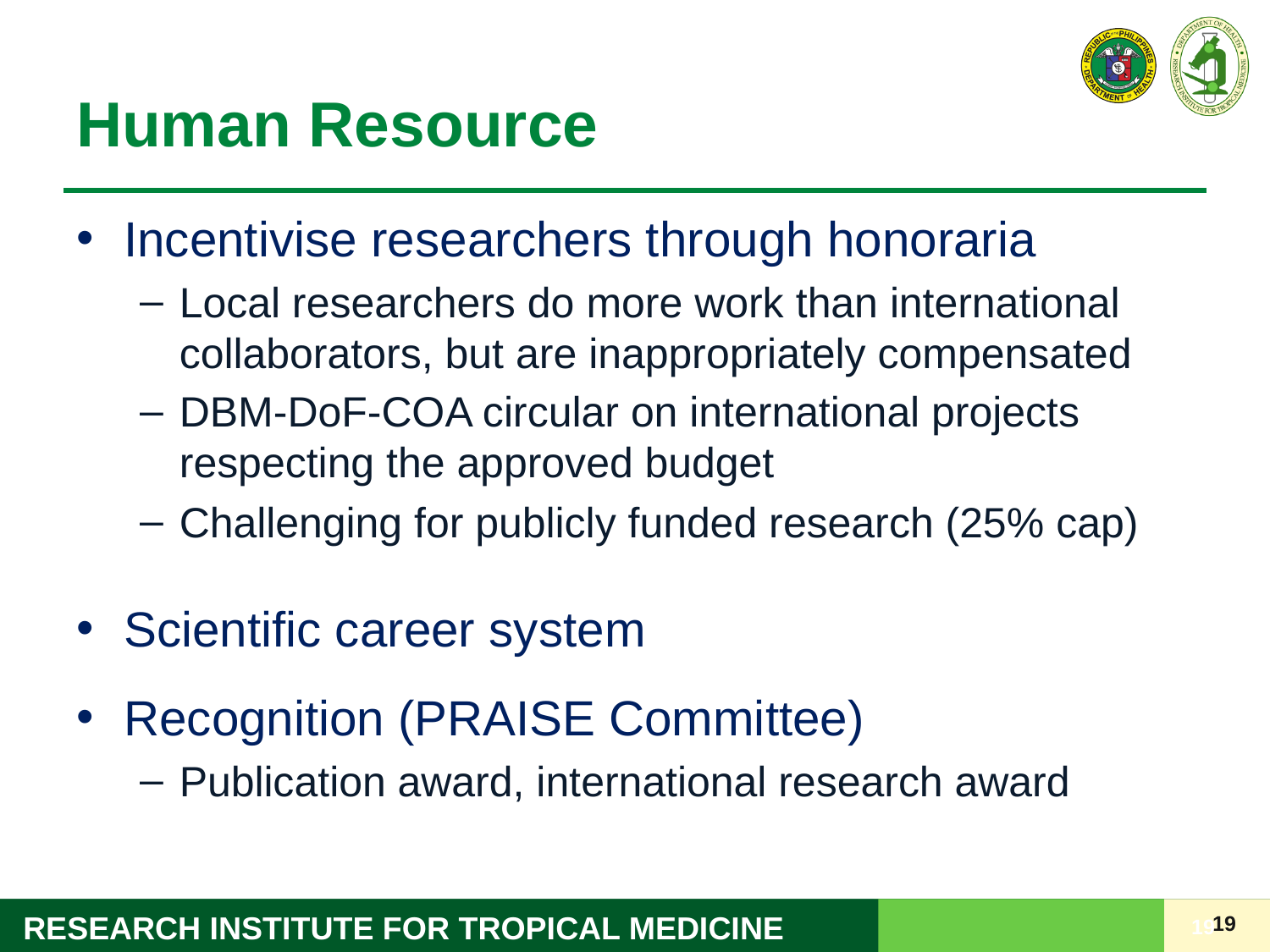

# Human Resource
Incentivise researchers through honoraria
Local researchers do more work than international collaborators, but are inappropriately compensated
DBM-DoF-COA circular on international projects respecting the approved budget
Challenging for publicly funded research (25% cap)

Scientific career system

Recognition (PRAISE Committee)
Publication award, international research award
19